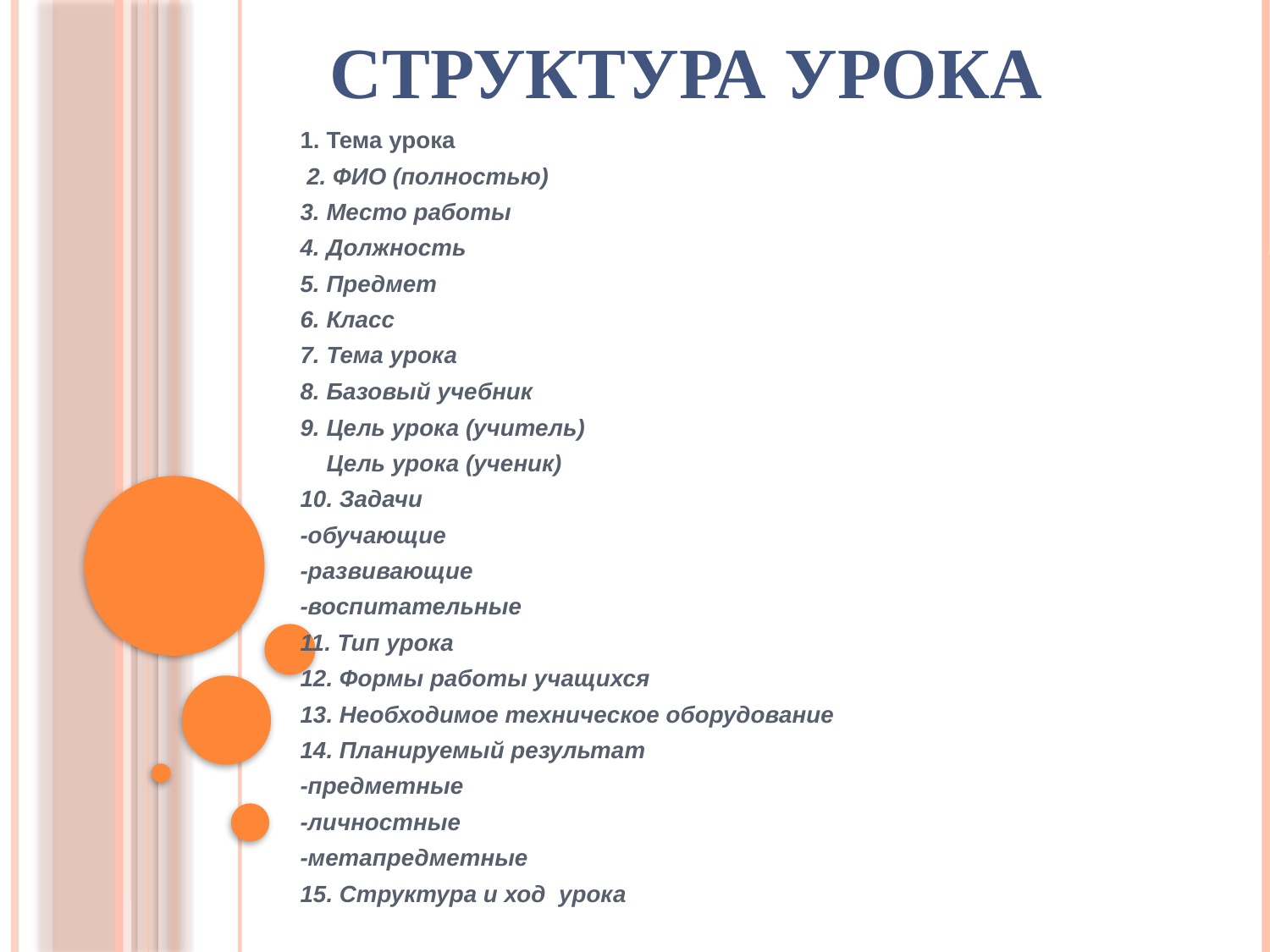

# Структура урока
1. Тема урока
 2. ФИО (полностью)
3. Место работы
4. Должность
5. Предмет
6. Класс
7. Тема урока
8. Базовый учебник
9. Цель урока (учитель)
    Цель урока (ученик)
10. Задачи
-обучающие
-развивающие
-воспитательные
11. Тип урока
12. Формы работы учащихся
13. Необходимое техническое оборудование
14. Планируемый результат
-предметные
-личностные
-метапредметные
15. Структура и ход  урока